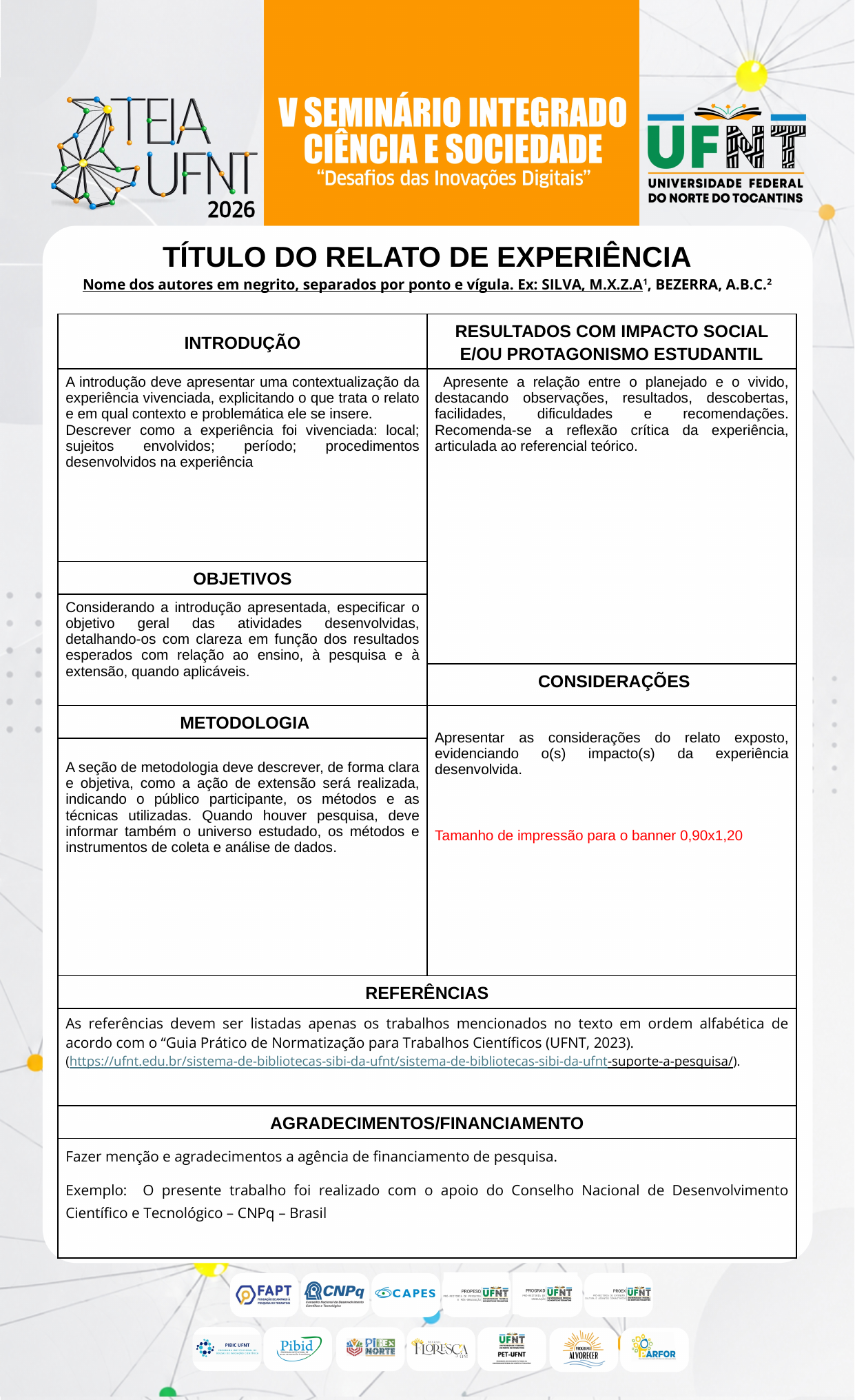

TÍTULO DO RELATO DE EXPERIÊNCIA

Nome dos autores em negrito, separados por ponto e vígula. Ex: SILVA, M.X.Z.A1, BEZERRA, A.B.C.2

| INTRODUÇÃO | RESULTADOS COM IMPACTO SOCIAL E/OU PROTAGONISMO ESTUDANTIL |
| --- | --- |
| A introdução deve apresentar uma contextualização da experiência vivenciada, explicitando o que trata o relato e em qual contexto e problemática ele se insere. Descrever como a experiência foi vivenciada: local; sujeitos envolvidos; período; procedimentos desenvolvidos na experiência | Apresente a relação entre o planejado e o vivido, destacando observações, resultados, descobertas, facilidades, dificuldades e recomendações. Recomenda-se a reflexão crítica da experiência, articulada ao referencial teórico. |
| OBJETIVOS |  |
| Considerando a introdução apresentada, especificar o objetivo geral das atividades desenvolvidas, detalhando-os com clareza em função dos resultados esperados com relação ao ensino, à pesquisa e à extensão, quando aplicáveis. |  |
|  | CONSIDERAÇÕES |
| METODOLOGIA | Apresentar as considerações do relato exposto, evidenciando o(s) impacto(s) da experiência desenvolvida.   Tamanho de impressão para o banner 0,90x1,20 |
| A seção de metodologia deve descrever, de forma clara e objetiva, como a ação de extensão será realizada, indicando o público participante, os métodos e as técnicas utilizadas. Quando houver pesquisa, deve informar também o universo estudado, os métodos e instrumentos de coleta e análise de dados. |  |
| REFERÊNCIAS |  |
| As referências devem ser listadas apenas os trabalhos mencionados no texto em ordem alfabética de acordo com o “Guia Prático de Normatização para Trabalhos Científicos (UFNT, 2023). (https://ufnt.edu.br/sistema-de-bibliotecas-sibi-da-ufnt/sistema-de-bibliotecas-sibi-da-ufnt-suporte-a-pesquisa/). |  |
| AGRADECIMENTOS/FINANCIAMENTO |  |
| Fazer menção e agradecimentos a agência de financiamento de pesquisa. Exemplo: O presente trabalho foi realizado com o apoio do Conselho Nacional de Desenvolvimento Científico e Tecnológico – CNPq – Brasil |  |